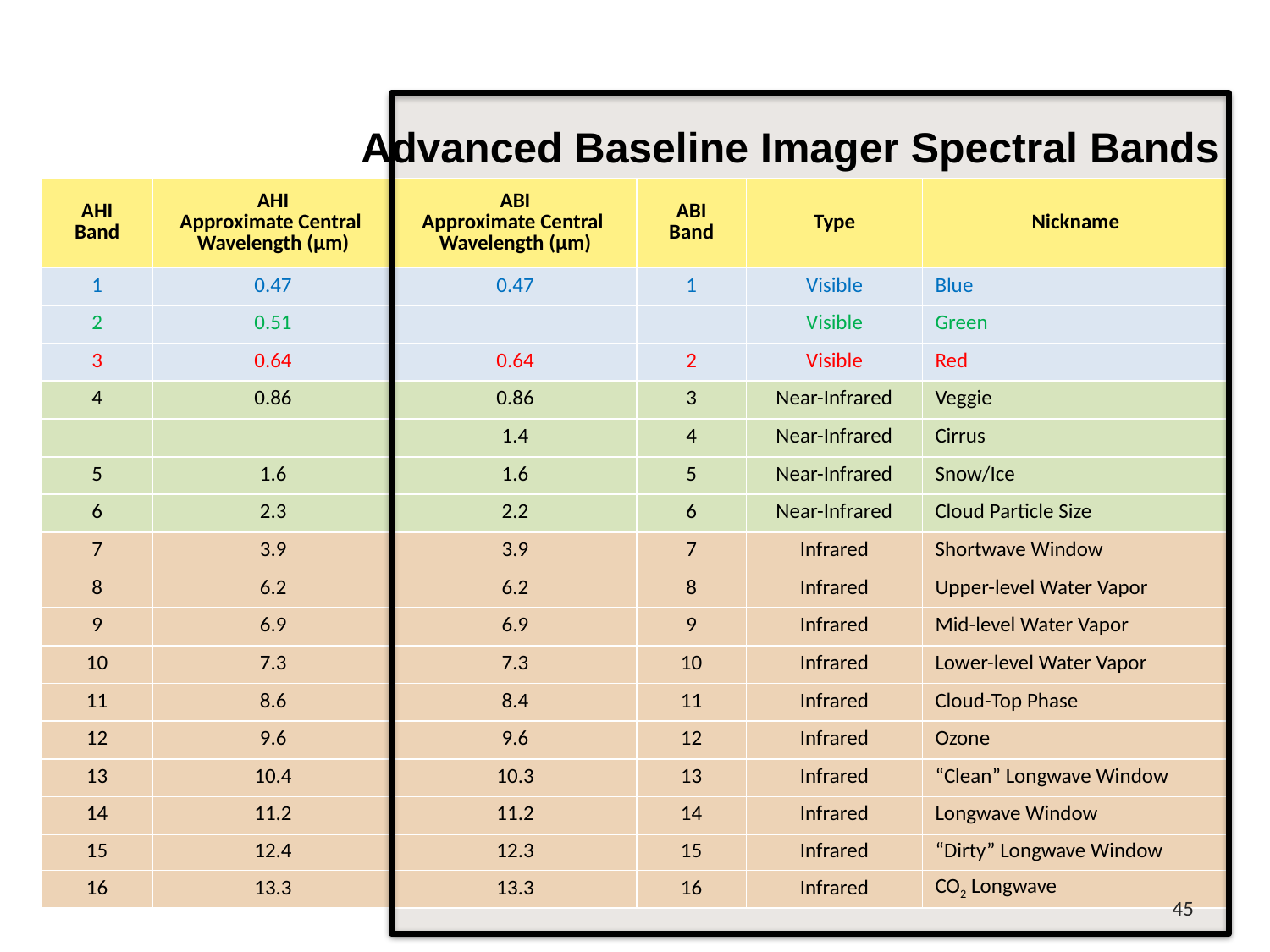

Advanced Baseline Imager Spectral Bands
| AHI Band | AHI Approximate Central Wavelength (μm) | ABI Approximate Central Wavelength (μm) | ABI Band | Type | Nickname |
| --- | --- | --- | --- | --- | --- |
| 1 | 0.47 | 0.47 | 1 | Visible | Blue |
| 2 | 0.51 |  |  | Visible | Green |
| 3 | 0.64 | 0.64 | 2 | Visible | Red |
| 4 | 0.86 | 0.86 | 3 | Near-Infrared | Veggie |
|  |  | 1.4 | 4 | Near-Infrared | Cirrus |
| 5 | 1.6 | 1.6 | 5 | Near-Infrared | Snow/Ice |
| 6 | 2.3 | 2.2 | 6 | Near-Infrared | Cloud Particle Size |
| 7 | 3.9 | 3.9 | 7 | Infrared | Shortwave Window |
| 8 | 6.2 | 6.2 | 8 | Infrared | Upper-level Water Vapor |
| 9 | 6.9 | 6.9 | 9 | Infrared | Mid-level Water Vapor |
| 10 | 7.3 | 7.3 | 10 | Infrared | Lower-level Water Vapor |
| 11 | 8.6 | 8.4 | 11 | Infrared | Cloud-Top Phase |
| 12 | 9.6 | 9.6 | 12 | Infrared | Ozone |
| 13 | 10.4 | 10.3 | 13 | Infrared | “Clean” Longwave Window |
| 14 | 11.2 | 11.2 | 14 | Infrared | Longwave Window |
| 15 | 12.4 | 12.3 | 15 | Infrared | “Dirty” Longwave Window |
| 16 | 13.3 | 13.3 | 16 | Infrared | CO2 Longwave |
45